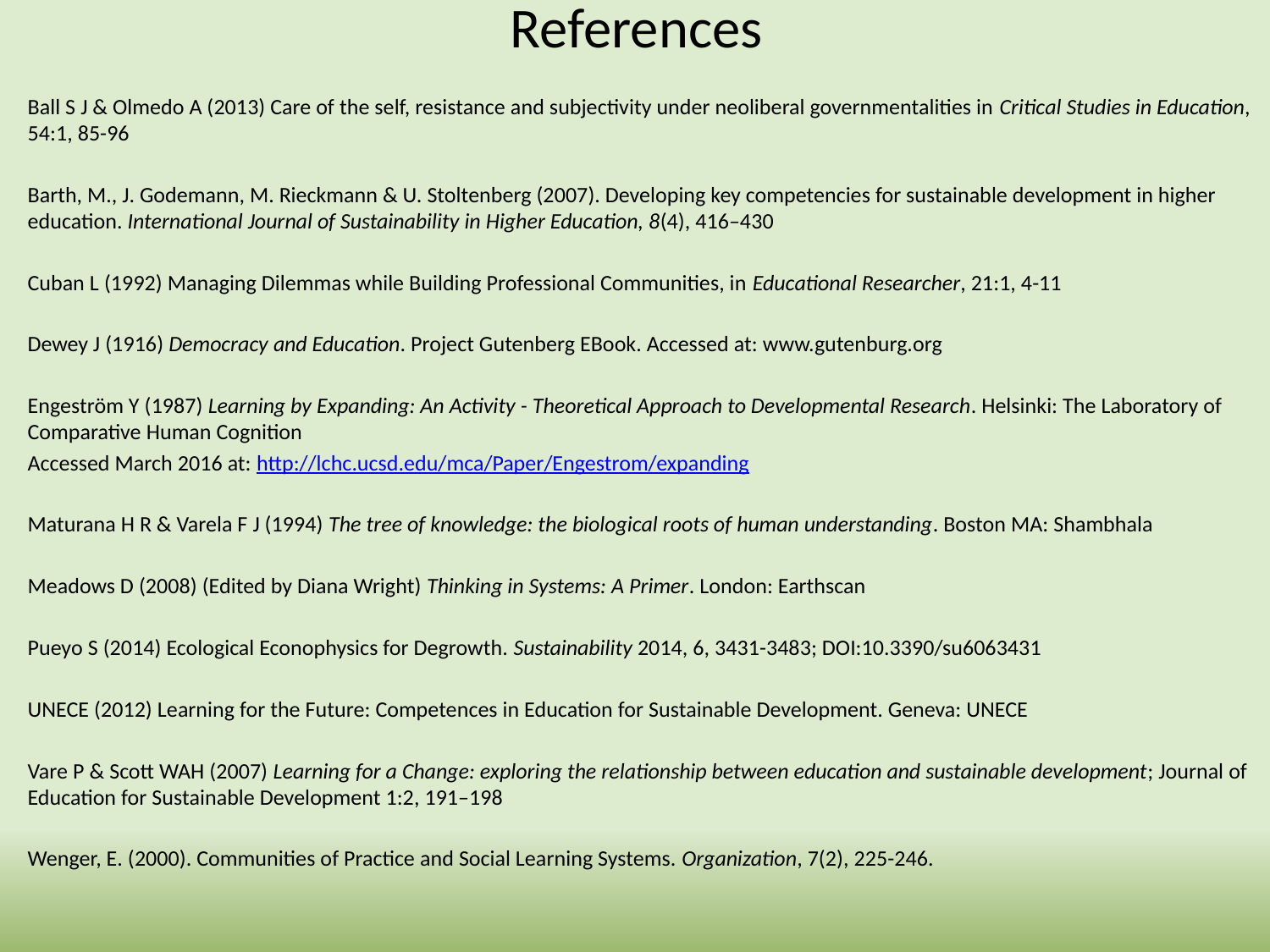

# References
Ball S J & Olmedo A (2013) Care of the self, resistance and subjectivity under neoliberal governmentalities in Critical Studies in Education, 54:1, 85-96

Barth, M., J. Godemann, M. Rieckmann & U. Stoltenberg (2007). Developing key competencies for sustainable development in higher education. International Journal of Sustainability in Higher Education, 8(4), 416–430

Cuban L (1992) Managing Dilemmas while Building Professional Communities, in Educational Researcher, 21:1, 4-11

Dewey J (1916) Democracy and Education. Project Gutenberg EBook. Accessed at: www.gutenburg.org

Engeström Y (1987) Learning by Expanding:  An Activity - Theoretical Approach to Developmental Research. Helsinki: The Laboratory of Comparative Human Cognition
Accessed March 2016 at: http://lchc.ucsd.edu/mca/Paper/Engestrom/expanding

Maturana H R & Varela F J (1994) The tree of knowledge: the biological roots of human understanding. Boston MA: Shambhala

Meadows D (2008) (Edited by Diana Wright) Thinking in Systems: A Primer. London: Earthscan

Pueyo S (2014) Ecological Econophysics for Degrowth. Sustainability 2014, 6, 3431-3483; DOI:10.3390/su6063431

UNECE (2012) Learning for the Future: Competences in Education for Sustainable Development. Geneva: UNECE

Vare P & Scott WAH (2007) Learning for a Change: exploring the relationship between education and sustainable development; Journal of Education for Sustainable Development 1:2, 191–198

Wenger, E. (2000). Communities of Practice and Social Learning Systems. Organization, 7(2), 225-246.